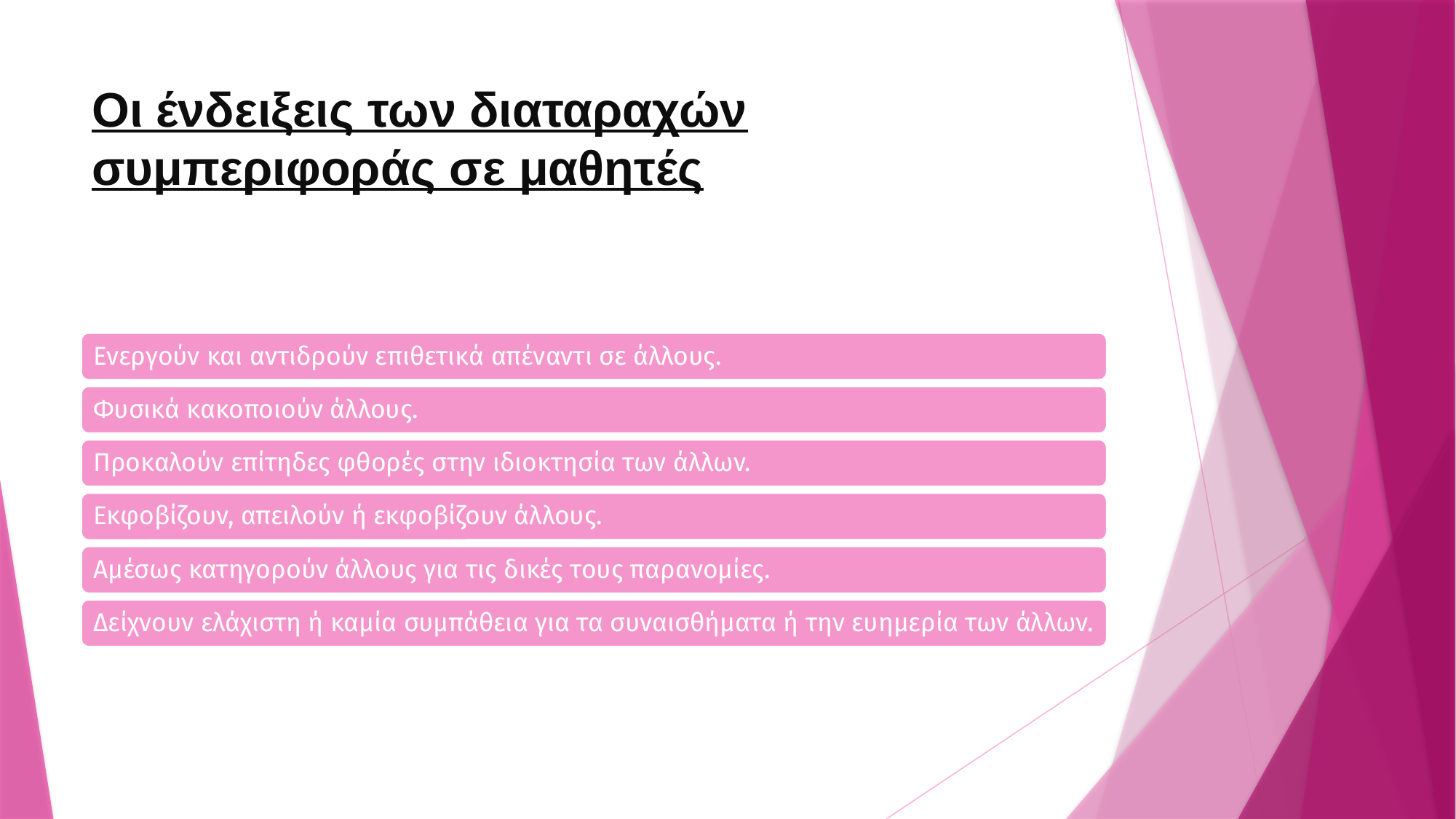

# Οι ένδειξεις των διαταραχών συμπεριφοράς σε μαθητές
Ενεργούν και αντιδρούν επιθετικά απέναντι σε άλλους.
Φυσικά κακοποιούν άλλους.
Προκαλούν επίτηδες φθορές στην ιδιοκτησία των άλλων.
Εκφοβίζουν, απειλούν ή εκφοβίζουν άλλους.
Αμέσως κατηγορούν άλλους για τις δικές τους παρανομίες.
Δείχνουν ελάχιστη ή καμία συμπάθεια για τα συναισθήματα ή την ευημερία των άλλων.